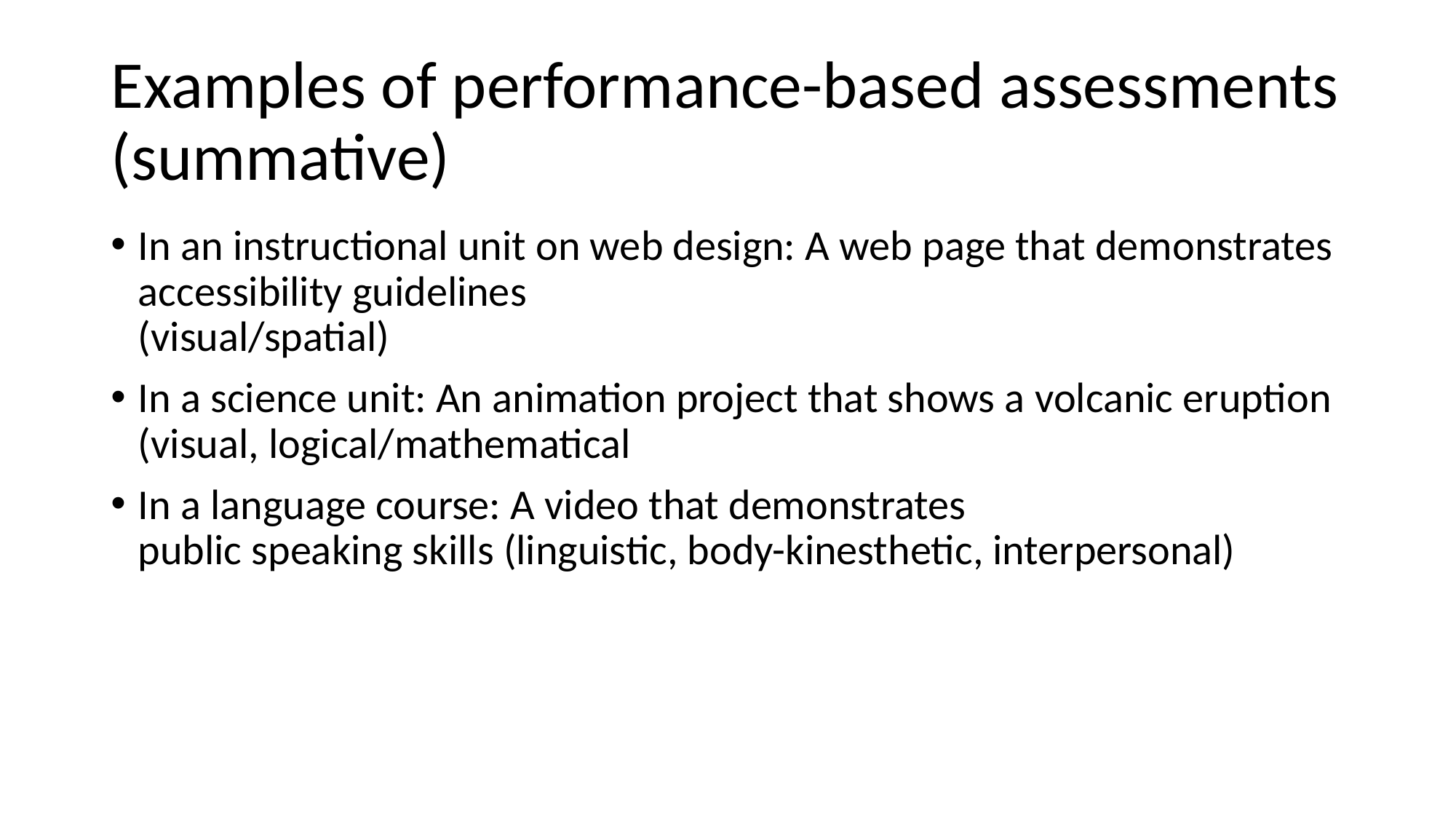

# Examples of performance-based assessments (summative)
In an instructional unit on web design: A web page that demonstrates accessibility guidelines
(visual/spatial)
In a science unit: An animation project that shows a volcanic eruption (visual, logical/mathematical
In a language course: A video that demonstrates
public speaking skills (linguistic, body-kinesthetic, interpersonal)